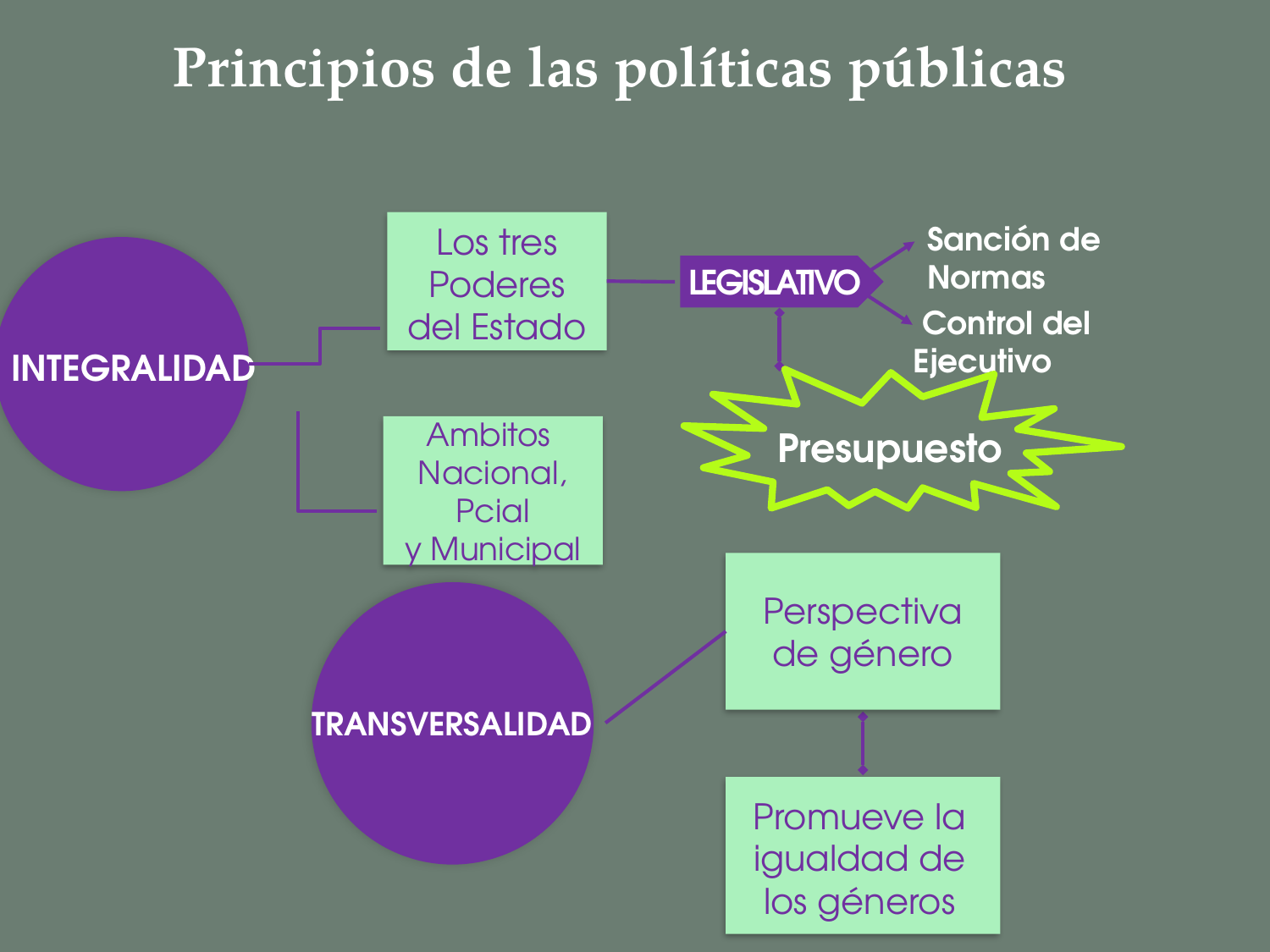

Principios de las políticas públicas

Sanción de Normas
Los tres Poderes del Estado

LEGISLATIVO
 Control del Ejecutivo
INTEGRALIDAD

Ambitos
Nacional, Pcial
y Municipal
Presupuesto

Perspectiva de género

TRANSVERSALIDAD

Promueve la igualdad de los géneros